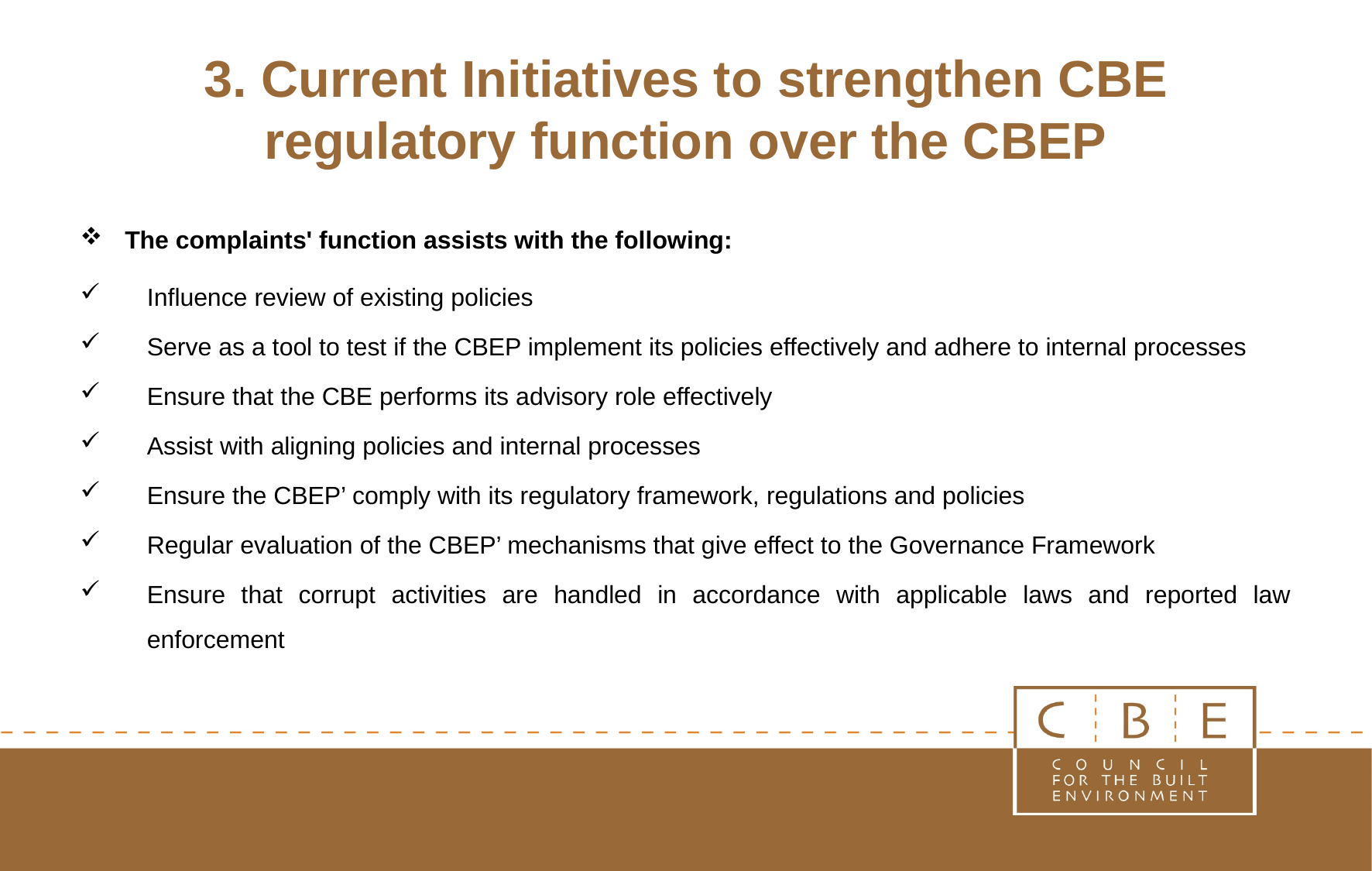

# 3. Current Initiatives to strengthen CBE regulatory function over the CBEP
The complaints' function assists with the following:
Influence review of existing policies
Serve as a tool to test if the CBEP implement its policies effectively and adhere to internal processes
Ensure that the CBE performs its advisory role effectively
Assist with aligning policies and internal processes
Ensure the CBEP’ comply with its regulatory framework, regulations and policies
Regular evaluation of the CBEP’ mechanisms that give effect to the Governance Framework
Ensure that corrupt activities are handled in accordance with applicable laws and reported law enforcement